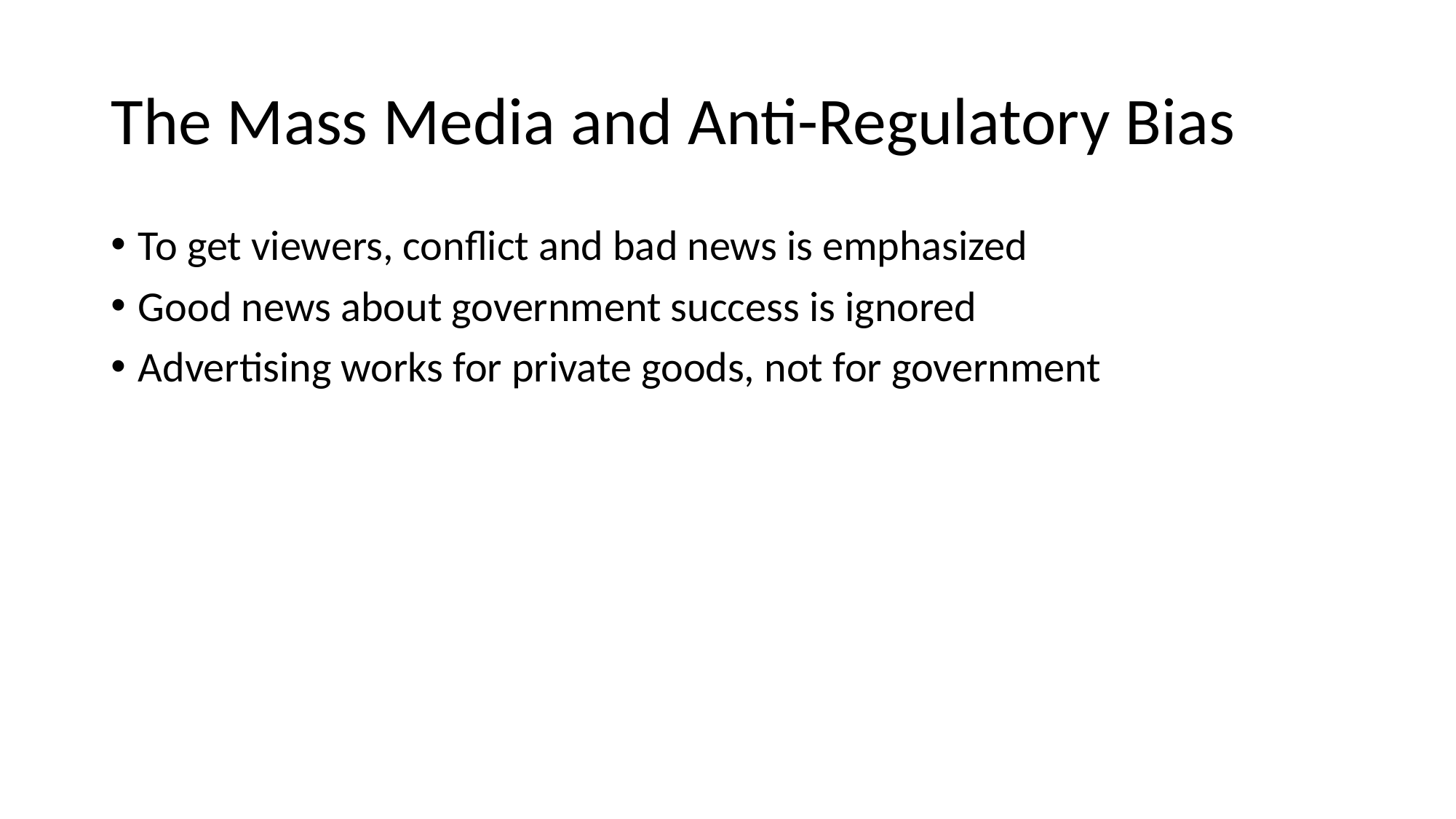

# The Mass Media and Anti-Regulatory Bias
To get viewers, conflict and bad news is emphasized
Good news about government success is ignored
Advertising works for private goods, not for government